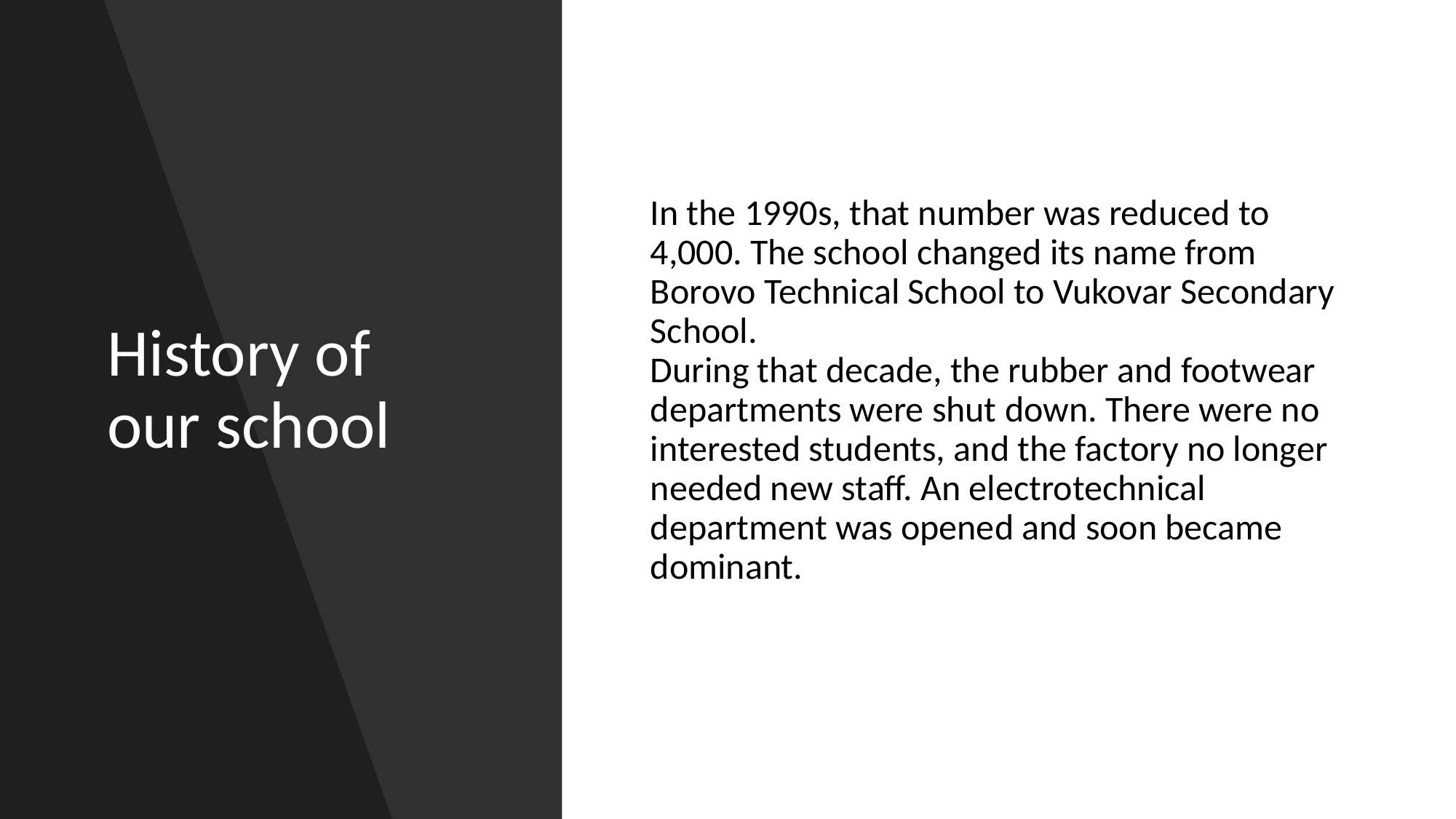

# History of our school
In the 1990s, that number was reduced to 4,000. The school changed its name from Borovo Technical School to Vukovar Secondary School.
During that decade, the rubber and footwear departments were shut down. There were no interested students, and the factory no longer needed new staff. An electrotechnical department was opened and soon became dominant.